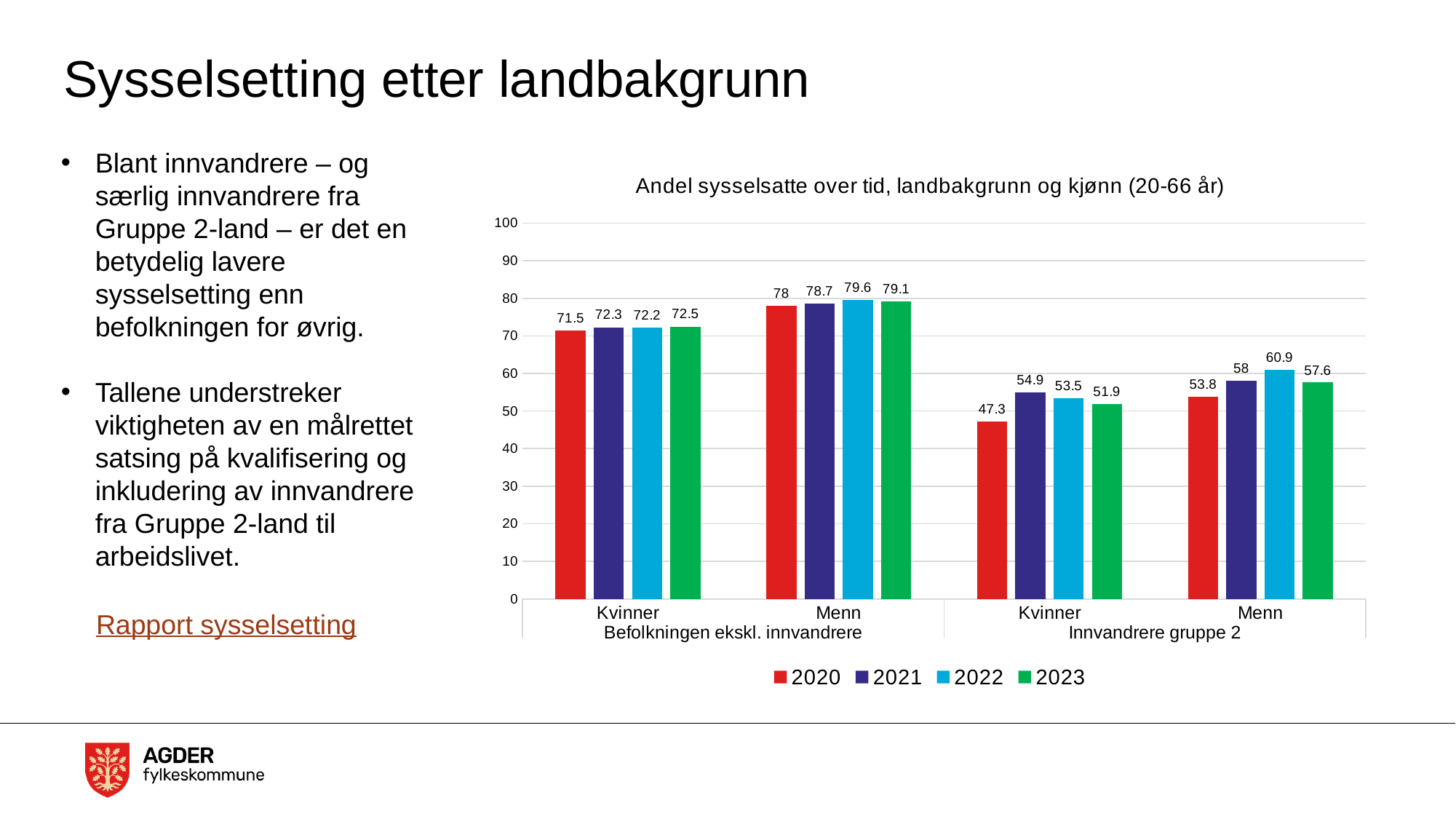

# Sysselsetting etter landbakgrunn
Blant innvandrere – og særlig innvandrere fra Gruppe 2-land – er det en betydelig lavere sysselsetting enn befolkningen for øvrig.

Tallene understreker viktigheten av en målrettet satsing på kvalifisering og inkludering av innvandrere fra Gruppe 2-land til arbeidslivet.

### Chart: Andel sysselsatte over tid, landbakgrunn og kjønn (20-66 år)

| Category | 2020 | 2021 | 2022 | 2023 |
|---|---|---|---|---|
| Kvinner | 71.5 | 72.3 | 72.2 | 72.5 |
| Menn | 78.0 | 78.7 | 79.6 | 79.1 |
| Kvinner | 47.3 | 54.9 | 53.5 | 51.9 |
| Menn | 53.8 | 58.0 | 60.9 | 57.6 |
Rapport sysselsetting